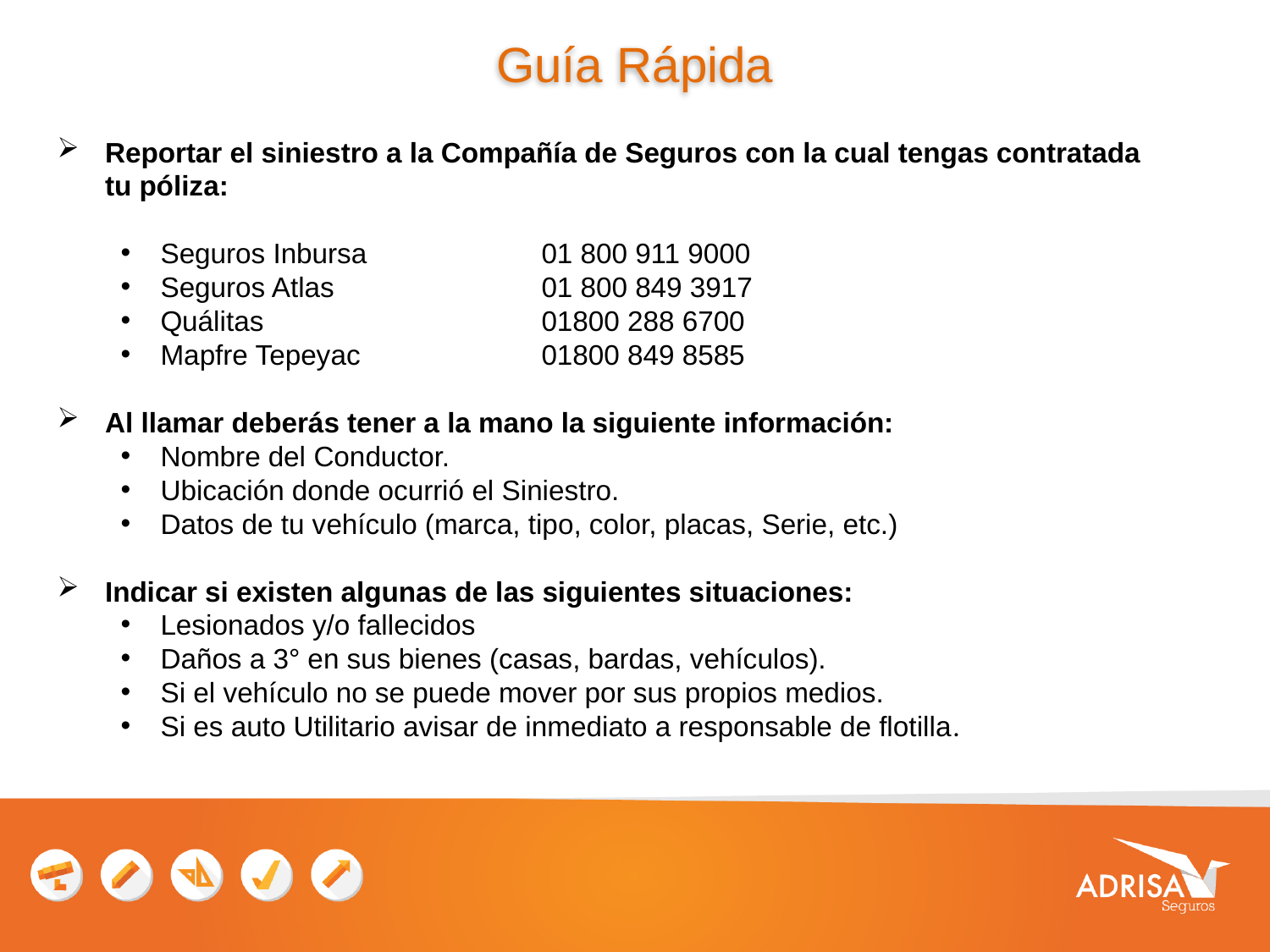

# Guía Rápida
Reportar el siniestro a la Compañía de Seguros con la cual tengas contratada tu póliza:

Seguros Inbursa		01 800 911 9000
Seguros Atlas		01 800 849 3917
Quálitas			01800 288 6700
Mapfre Tepeyac		01800 849 8585

Al llamar deberás tener a la mano la siguiente información:
Nombre del Conductor.
Ubicación donde ocurrió el Siniestro.
Datos de tu vehículo (marca, tipo, color, placas, Serie, etc.)

Indicar si existen algunas de las siguientes situaciones:
Lesionados y/o fallecidos
Daños a 3° en sus bienes (casas, bardas, vehículos).
Si el vehículo no se puede mover por sus propios medios.
Si es auto Utilitario avisar de inmediato a responsable de flotilla.